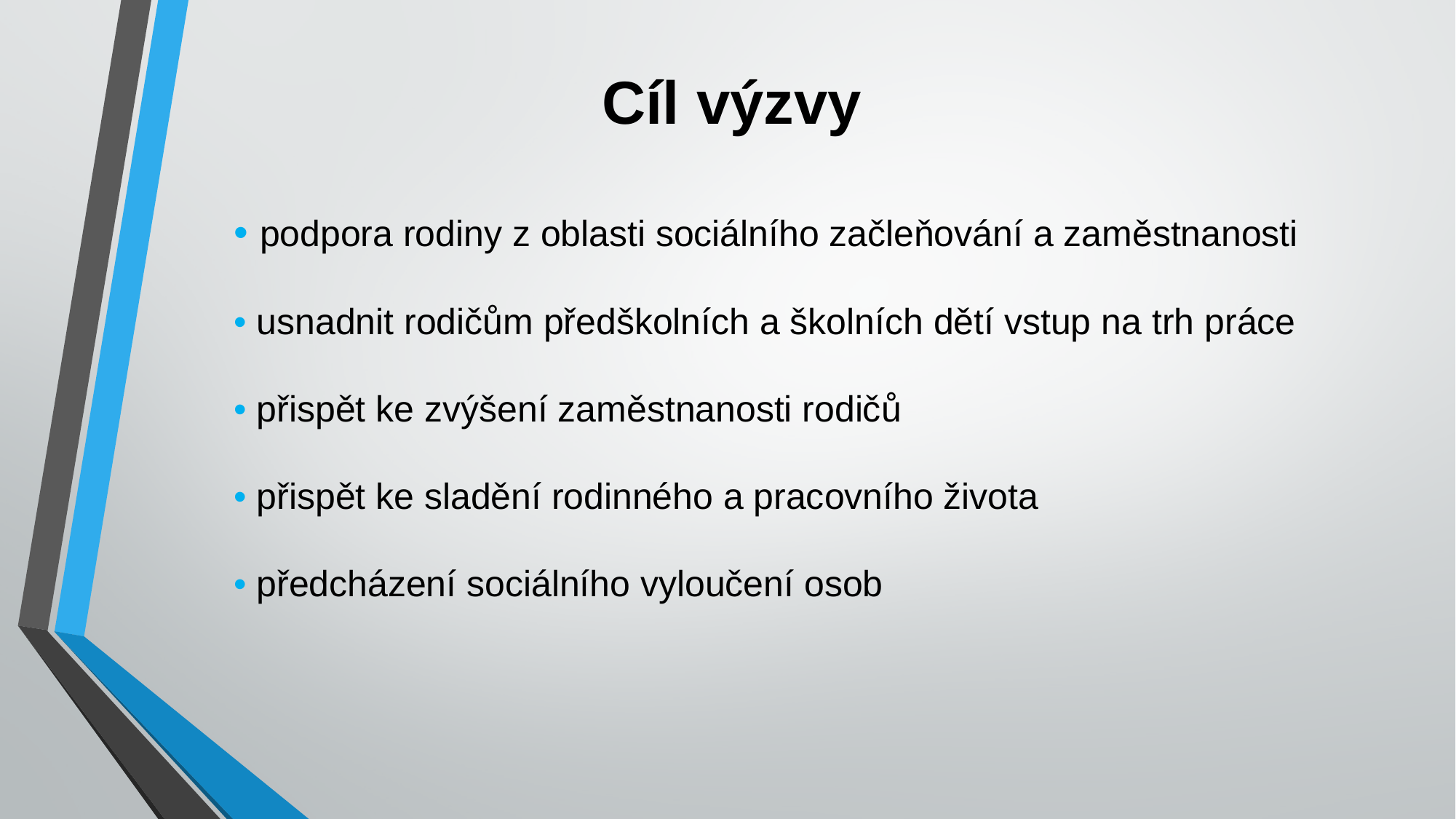

Cíl výzvy
• podpora rodiny z oblasti sociálního začleňování a zaměstnanosti

• usnadnit rodičům předškolních a školních dětí vstup na trh práce

• přispět ke zvýšení zaměstnanosti rodičů

• přispět ke sladění rodinného a pracovního života

• předcházení sociálního vyloučení osob